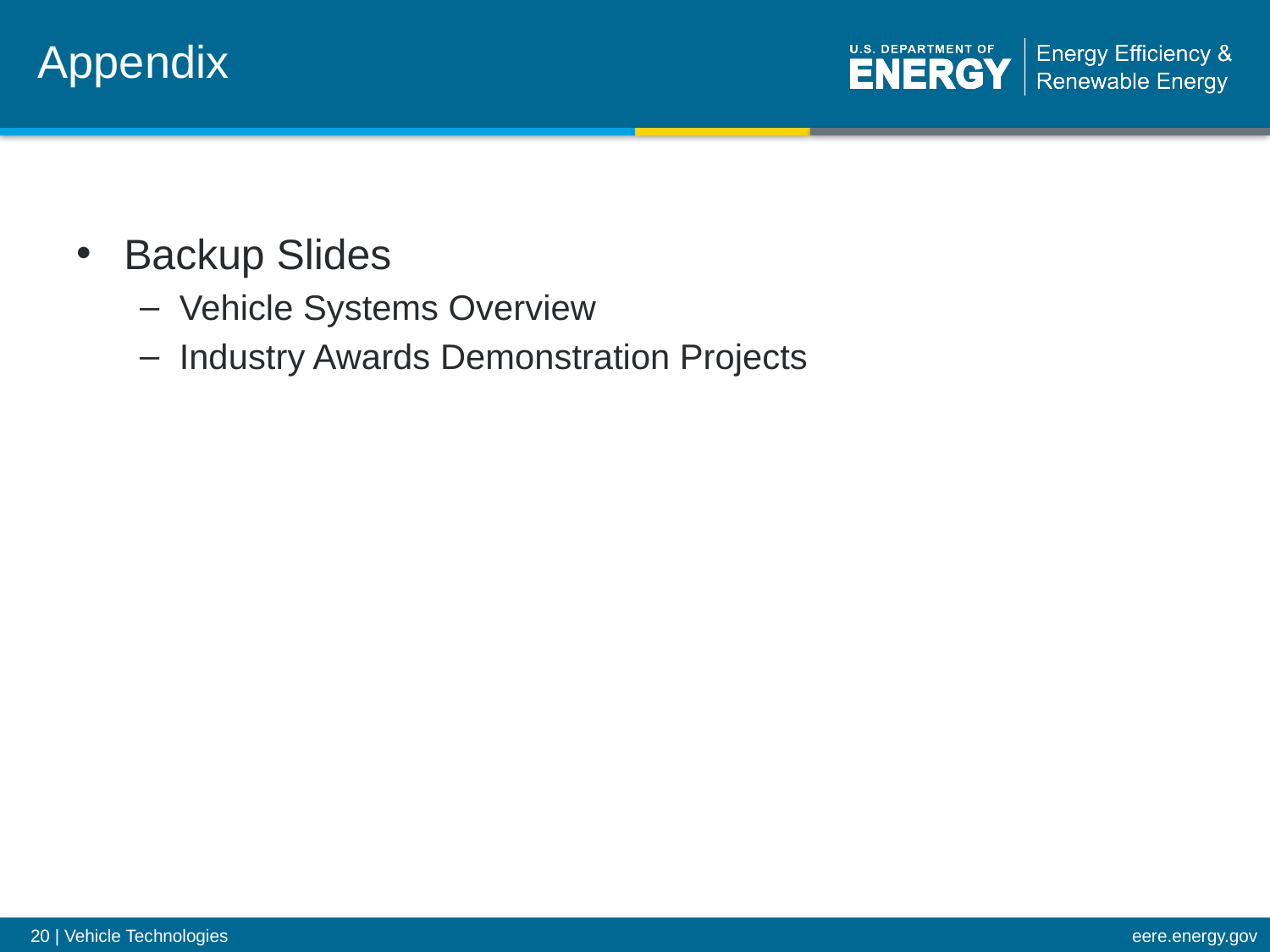

# Appendix
Backup Slides
Vehicle Systems Overview
Industry Awards Demonstration Projects